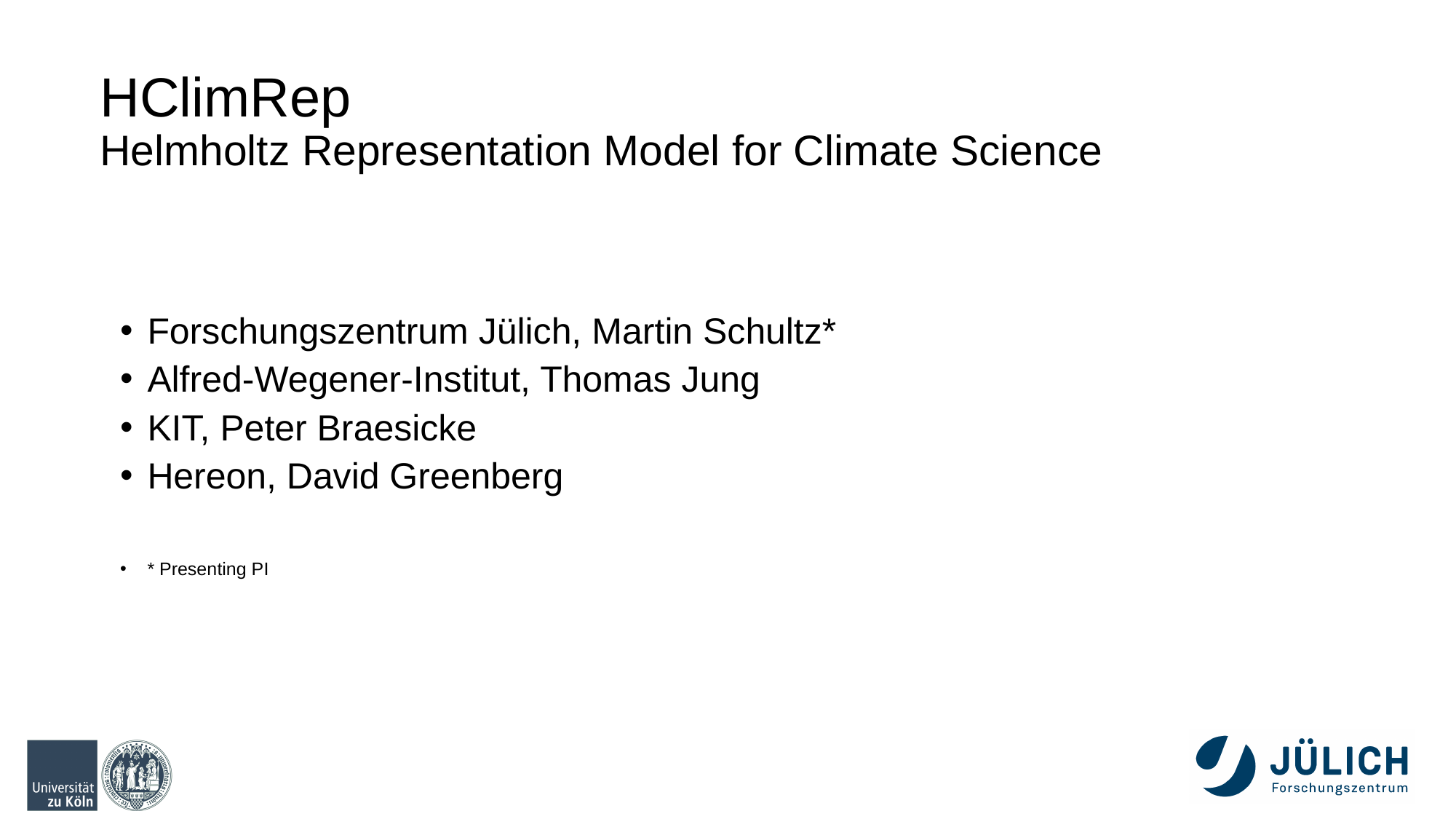

# HClimRep Helmholtz Representation Model for Climate Science
Forschungszentrum Jülich, Martin Schultz*
Alfred-Wegener-Institut, Thomas Jung
KIT, Peter Braesicke
Hereon, David Greenberg

* Presenting PI